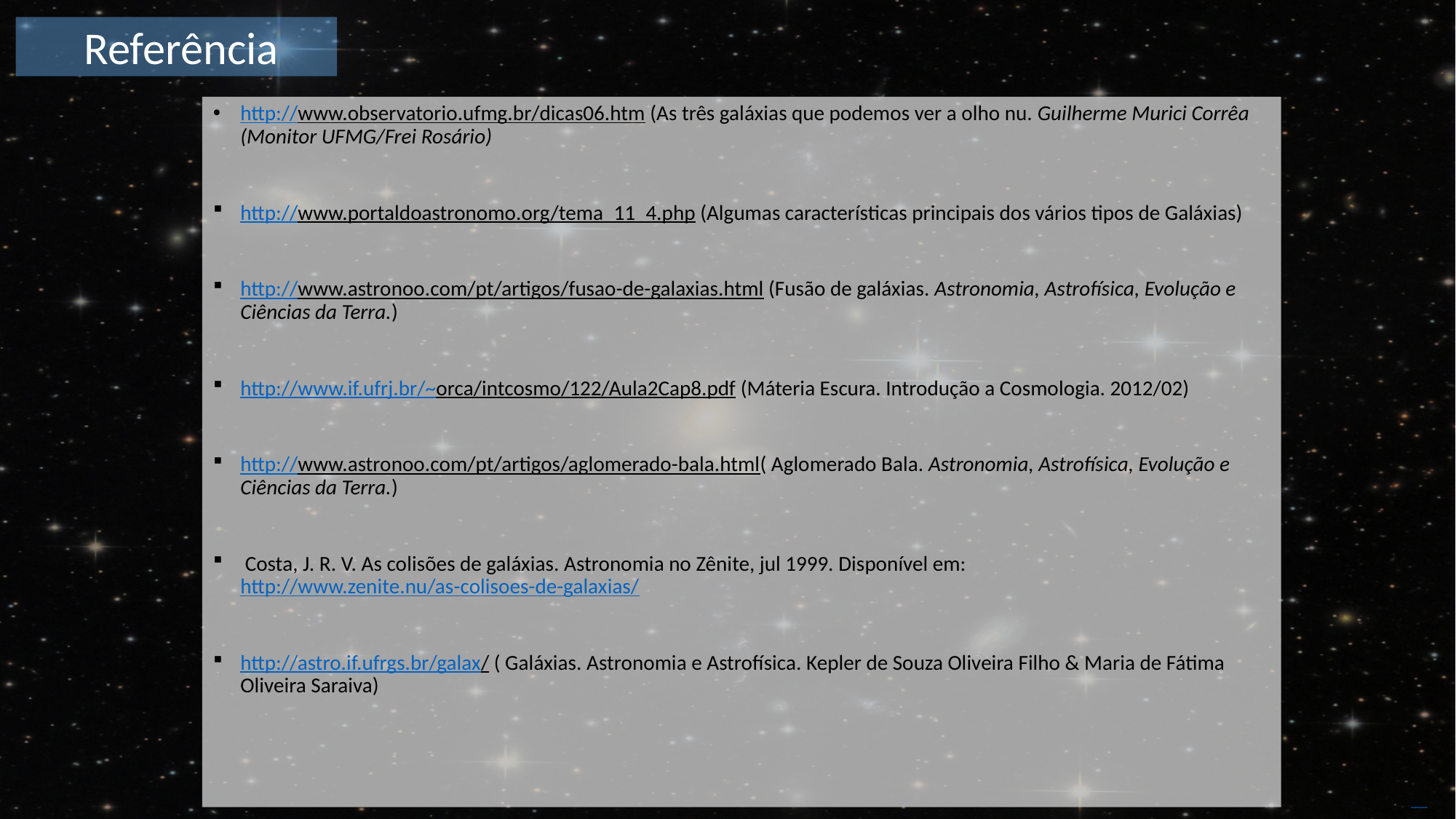

Referência

http://www.observatorio.ufmg.br/dicas06.htm (As três galáxias que podemos ver a olho nu. Guilherme Murici Corrêa (Monitor UFMG/Frei Rosário)

http://www.portaldoastronomo.org/tema_11_4.php (Algumas características principais dos vários tipos de Galáxias)

http://www.astronoo.com/pt/artigos/fusao-de-galaxias.html (Fusão de galáxias. Astronomia, Astrofísica, Evolução e Ciências da Terra.)

http://www.if.ufrj.br/~orca/intcosmo/122/Aula2Cap8.pdf (Máteria Escura. Introdução a Cosmologia. 2012/02)

http://www.astronoo.com/pt/artigos/aglomerado-bala.html( Aglomerado Bala. Astronomia, Astrofísica, Evolução e Ciências da Terra.)

 Costa, J. R. V. As colisões de galáxias. Astronomia no Zênite, jul 1999. Disponível em: http://www.zenite.nu/as-colisoes-de-galaxias/

http://astro.if.ufrgs.br/galax/ ( Galáxias. Astronomia e Astrofísica. Kepler de Souza Oliveira Filho & Maria de Fátima Oliveira Saraiva)

Free PowerPoint Templates